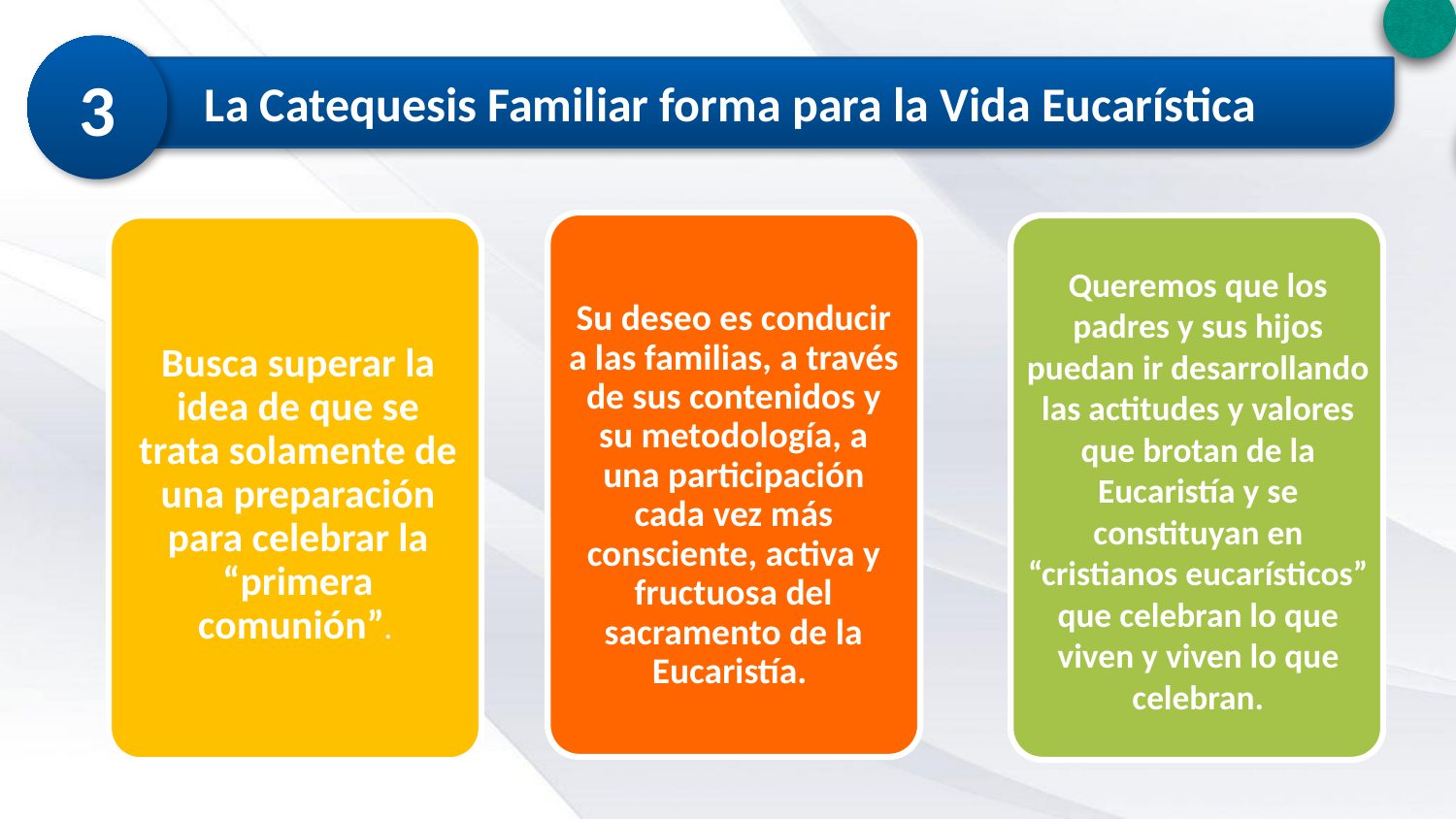

3
La Catequesis Familiar forma para la Vida Eucarística

Queremos que los padres y sus hijos puedan ir desarrollando las actitudes y valores que brotan de la Eucaristía y se constituyan en “cristianos eucarísticos” que celebran lo que viven y viven lo que celebran.

Busca superar la idea de que se trata solamente de una preparación para celebrar la “primera comunión”.
Su deseo es conducir a las familias, a través de sus contenidos y su metodología, a una participación cada vez más consciente, activa y fructuosa del sacramento de la Eucaristía.